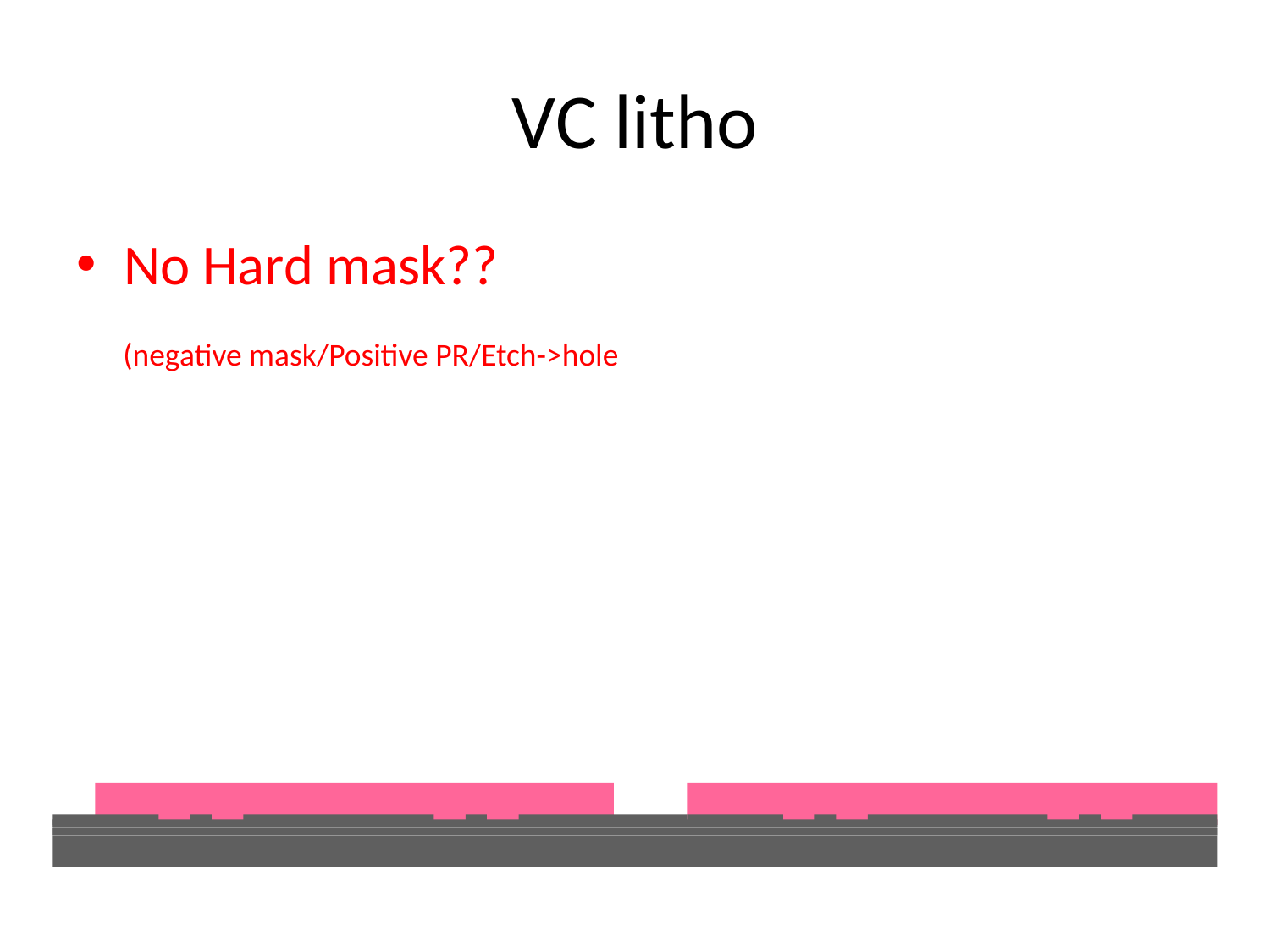

# VC litho
No Hard mask??

(negative mask/Positive PR/Etch->hole